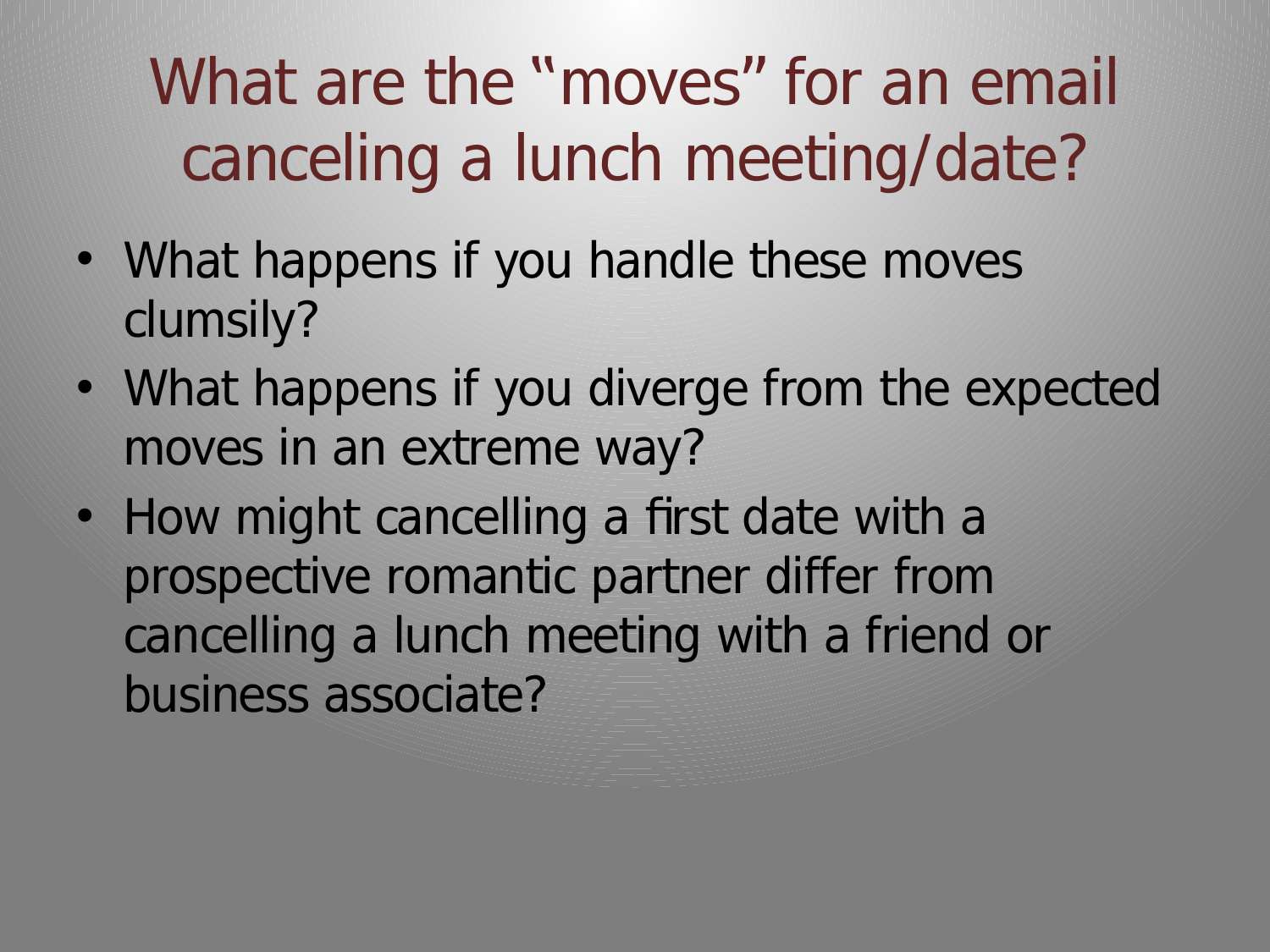

# What are the “moves” for an email canceling a lunch meeting/date?
What happens if you handle these moves clumsily?
What happens if you diverge from the expected moves in an extreme way?
How might cancelling a first date with a prospective romantic partner differ from cancelling a lunch meeting with a friend or business associate?